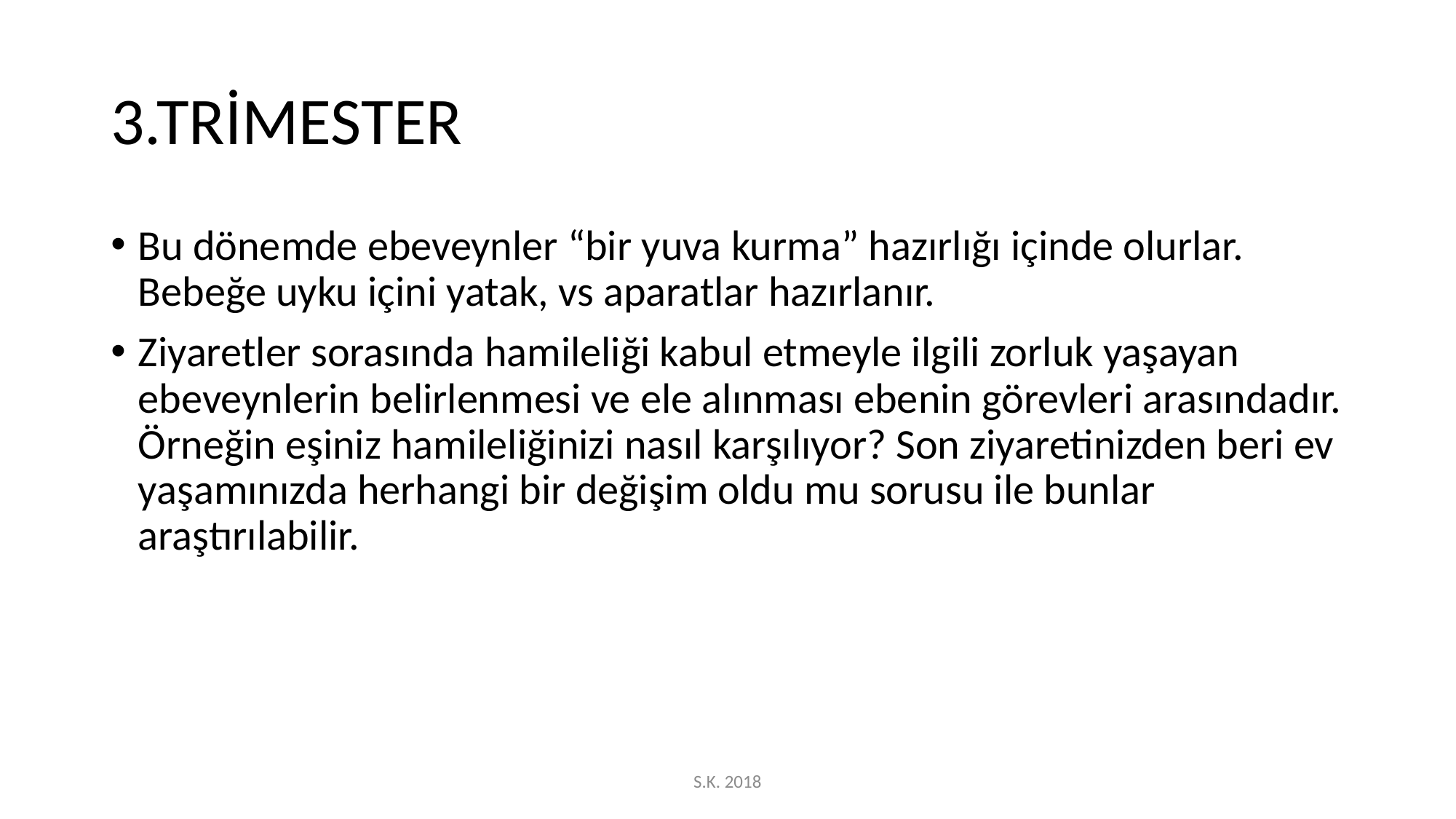

# 3.TRİMESTER
Bu dönemde ebeveynler “bir yuva kurma” hazırlığı içinde olurlar. Bebeğe uyku içini yatak, vs aparatlar hazırlanır.
Ziyaretler sorasında hamileliği kabul etmeyle ilgili zorluk yaşayan ebeveynlerin belirlenmesi ve ele alınması ebenin görevleri arasındadır. Örneğin eşiniz hamileliğinizi nasıl karşılıyor? Son ziyaretinizden beri ev yaşamınızda herhangi bir değişim oldu mu sorusu ile bunlar araştırılabilir.

S.K. 2018